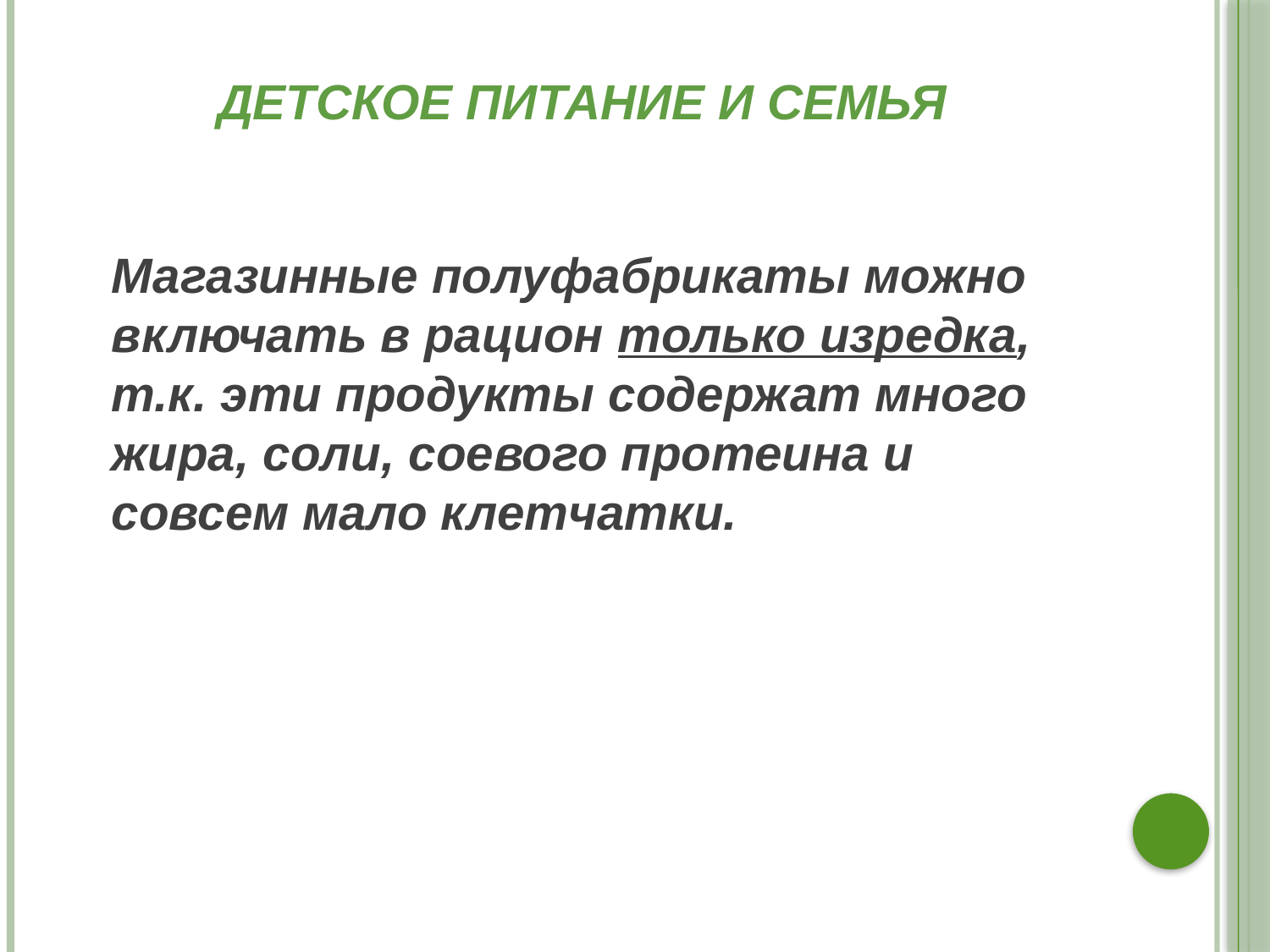

# Детское питание и семья
Магазинные полуфабрикаты можно включать в рацион только изредка, т.к. эти продукты содержат много жира, соли, соевого протеина и совсем мало клетчатки.